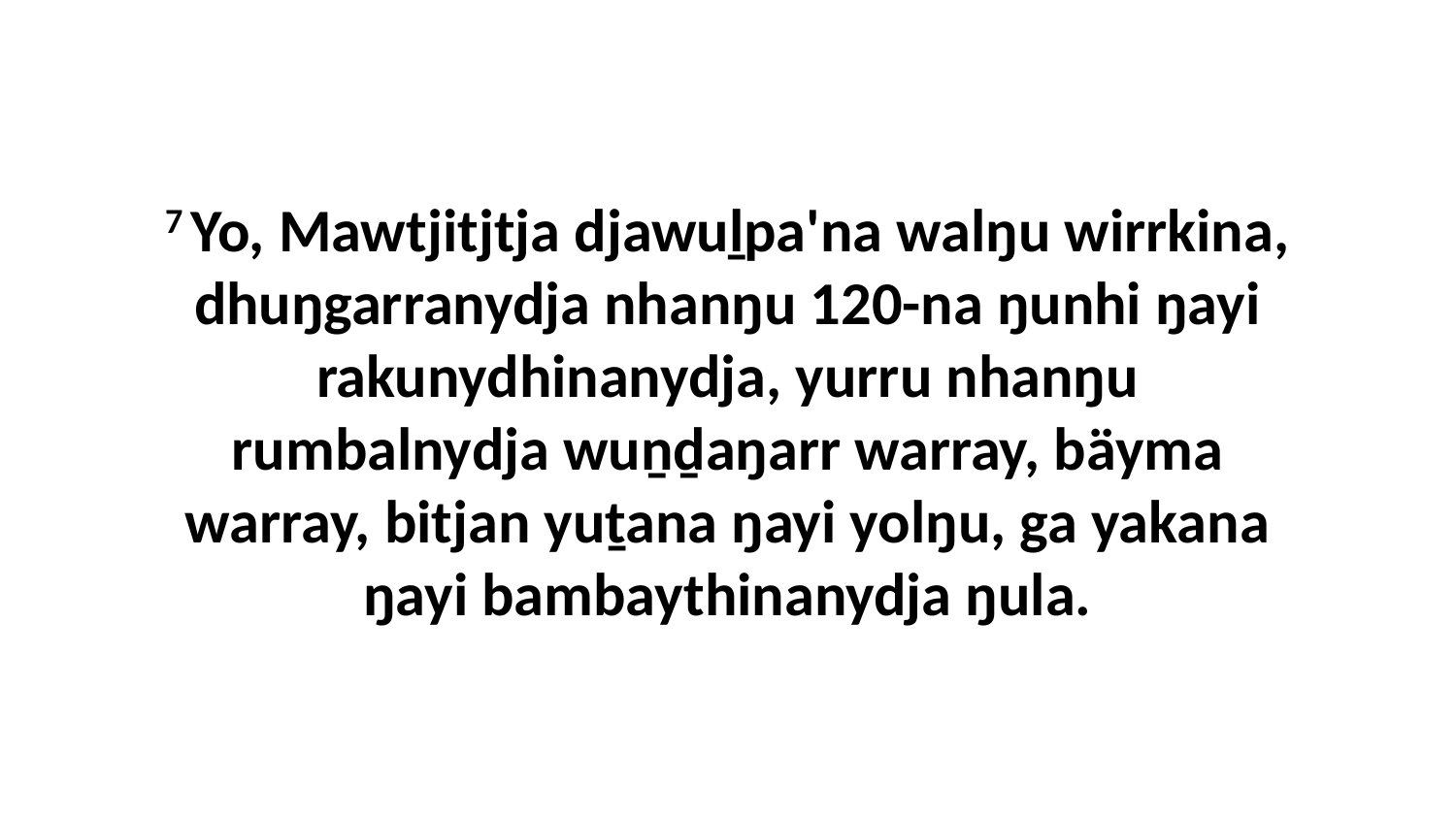

7 Yo, Mawtjitjtja djawuḻpa'na walŋu wirrkina, dhuŋgarranydja nhanŋu 120-na ŋunhi ŋayi rakunydhinanydja, yurru nhanŋu rumbalnydja wuṉḏaŋarr warray, bäyma warray, bitjan yuṯana ŋayi yolŋu, ga yakana ŋayi bambaythinanydja ŋula.